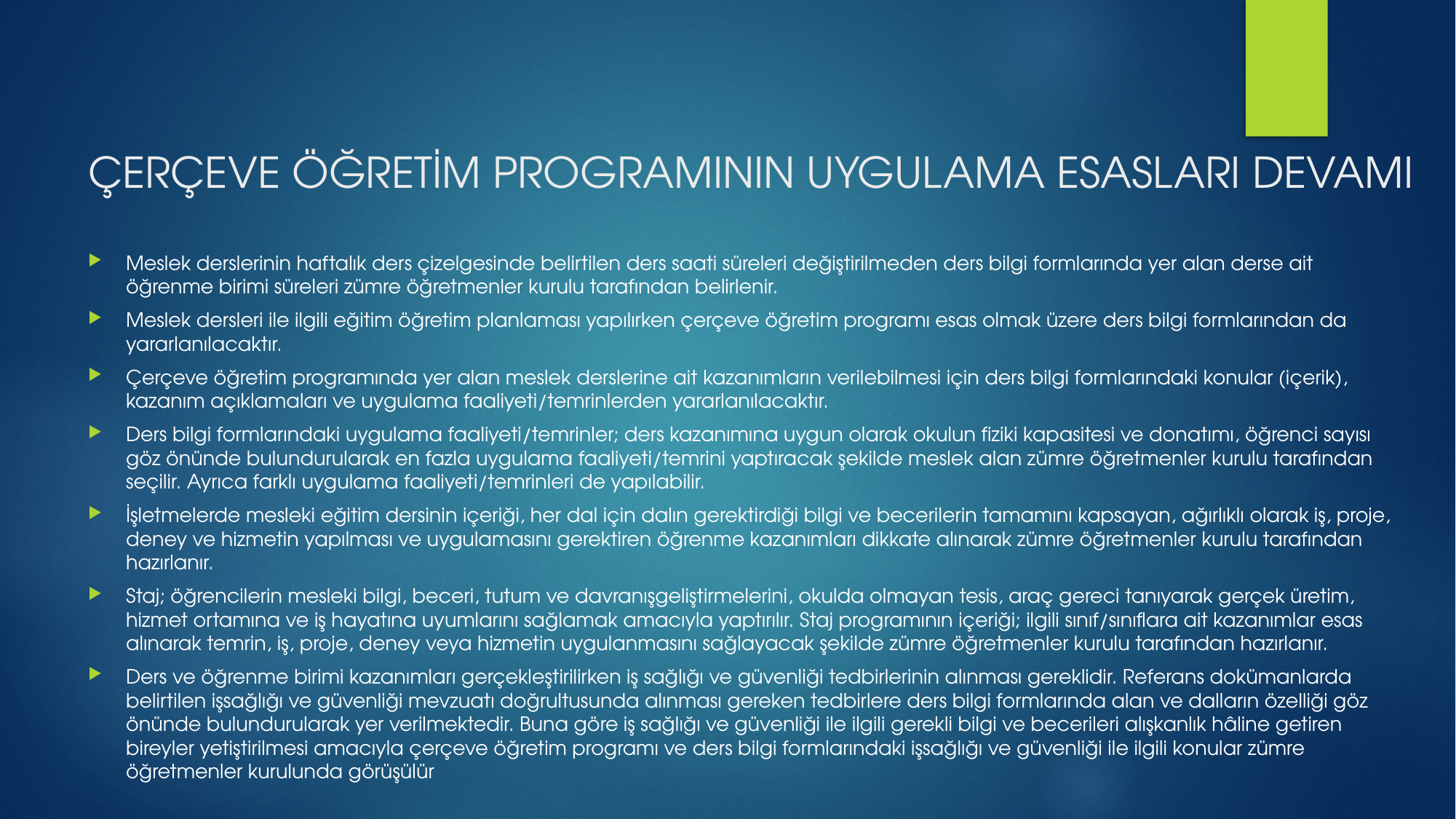

# ÇERÇEVE ÖĞRETİM PROGRAMININ UYGULAMA ESASLARI DEVAMI
Meslek derslerinin haftalık ders çizelgesinde belirtilen ders saati süreleri değiştirilmeden ders bilgi formlarında yer alan derse ait öğrenme birimi süreleri zümre öğretmenler kurulu tarafından belirlenir.
Meslek dersleri ile ilgili eğitim öğretim planlaması yapılırken çerçeve öğretim programı esas olmak üzere ders bilgi formlarından da yararlanılacaktır.
Çerçeve öğretim programında yer alan meslek derslerine ait kazanımların verilebilmesi için ders bilgi formlarındaki konular (içerik), kazanım açıklamaları ve uygulama faaliyeti/temrinlerden yararlanılacaktır.
Ders bilgi formlarındaki uygulama faaliyeti/temrinler; ders kazanımına uygun olarak okulun fiziki kapasitesi ve donatımı, öğrenci sayısı göz önünde bulundurularak en fazla uygulama faaliyeti/temrini yaptıracak şekilde meslek alan zümre öğretmenler kurulu tarafından seçilir. Ayrıca farklı uygulama faaliyeti/temrinleri de yapılabilir.
İşletmelerde mesleki eğitim dersinin içeriği, her dal için dalın gerektirdiği bilgi ve becerilerin tamamını kapsayan, ağırlıklı olarak iş, proje, deney ve hizmetin yapılması ve uygulamasını gerektiren öğrenme kazanımları dikkate alınarak zümre öğretmenler kurulu tarafından hazırlanır.
Staj; öğrencilerin mesleki bilgi, beceri, tutum ve davranışgeliştirmelerini, okulda olmayan tesis, araç gereci tanıyarak gerçek üretim, hizmet ortamına ve iş hayatına uyumlarını sağlamak amacıyla yaptırılır. Staj programının içeriği; ilgili sınıf/sınıflara ait kazanımlar esas alınarak temrin, iş, proje, deney veya hizmetin uygulanmasını sağlayacak şekilde zümre öğretmenler kurulu tarafından hazırlanır.
Ders ve öğrenme birimi kazanımları gerçekleştirilirken iş sağlığı ve güvenliği tedbirlerinin alınması gereklidir. Referans dokümanlarda belirtilen işsağlığı ve güvenliği mevzuatı doğrultusunda alınması gereken tedbirlere ders bilgi formlarında alan ve dalların özelliği göz önünde bulundurularak yer verilmektedir. Buna göre iş sağlığı ve güvenliği ile ilgili gerekli bilgi ve becerileri alışkanlık hâline getiren bireyler yetiştirilmesi amacıyla çerçeve öğretim programı ve ders bilgi formlarındaki işsağlığı ve güvenliği ile ilgili konular zümre öğretmenler kurulunda görüşülür